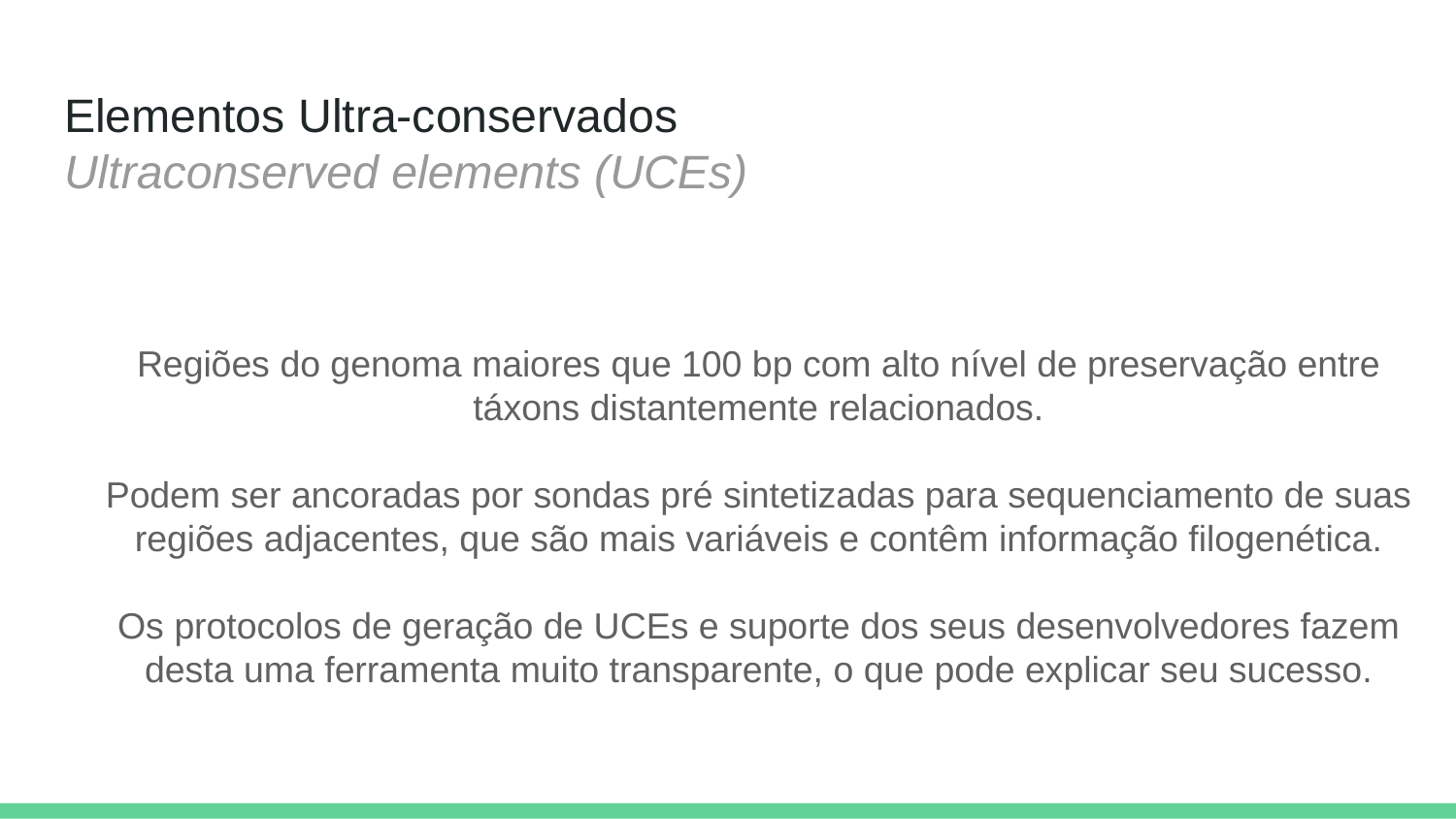

# Elementos Ultra-conservados
Ultraconserved elements (UCEs)
Regiões do genoma maiores que 100 bp com alto nível de preservação entre táxons distantemente relacionados.

Podem ser ancoradas por sondas pré sintetizadas para sequenciamento de suas regiões adjacentes, que são mais variáveis e contêm informação filogenética.

Os protocolos de geração de UCEs e suporte dos seus desenvolvedores fazem desta uma ferramenta muito transparente, o que pode explicar seu sucesso.